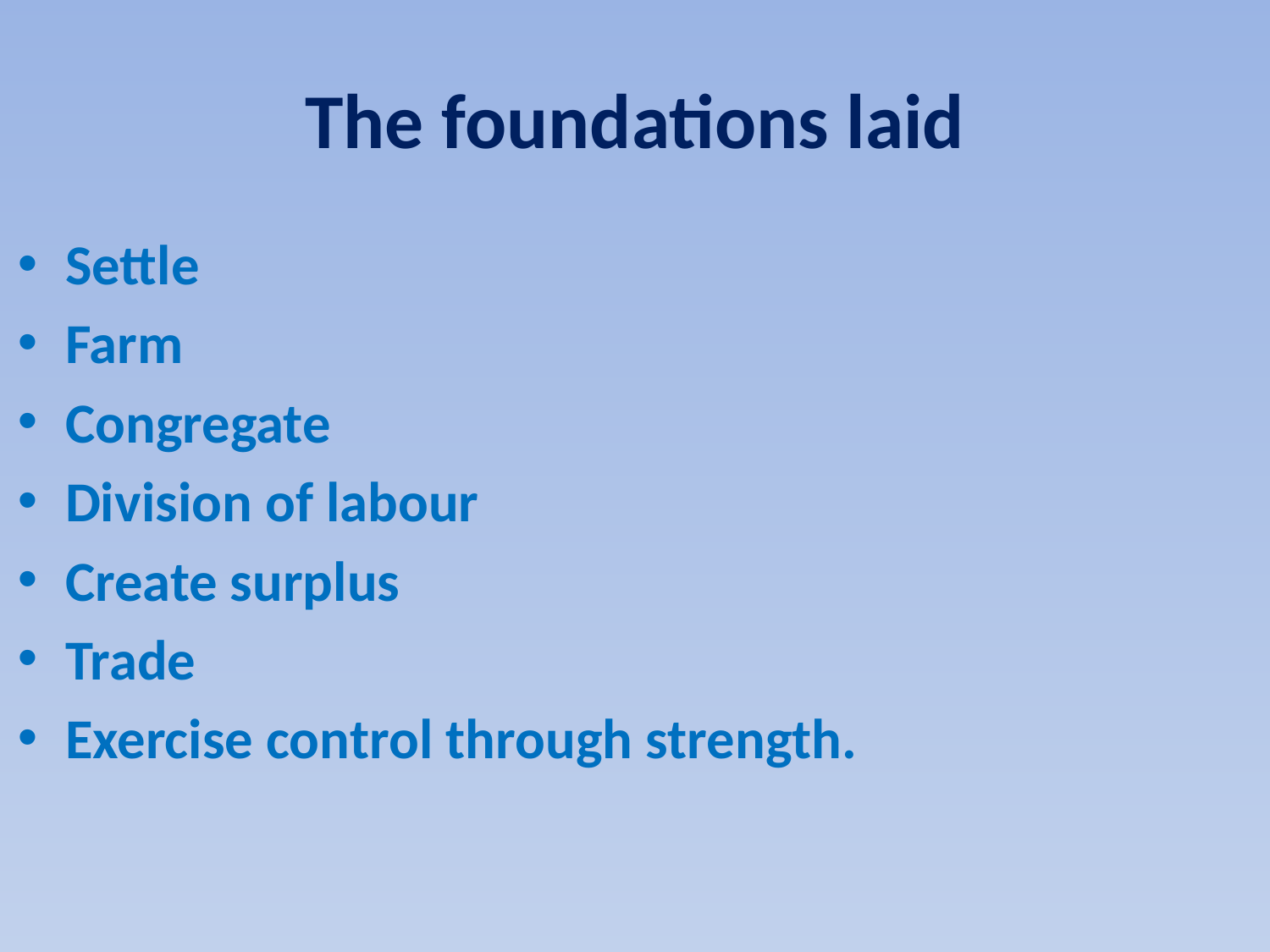

# The foundations laid
Settle
Farm
Congregate
Division of labour
Create surplus
Trade
Exercise control through strength.